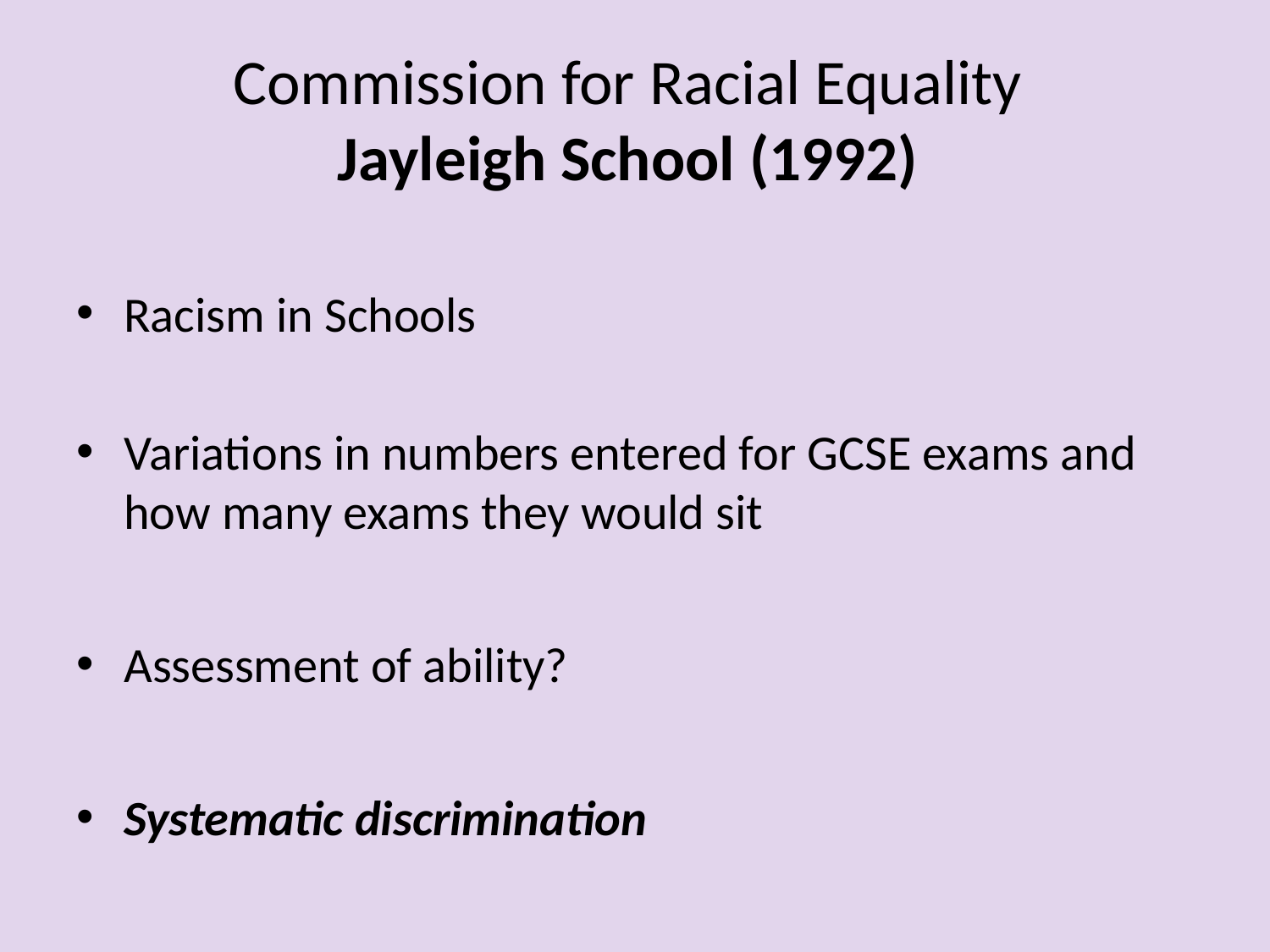

# Commission for Racial Equality Jayleigh School (1992)
Racism in Schools

Variations in numbers entered for GCSE exams and how many exams they would sit

Assessment of ability?

Systematic discrimination